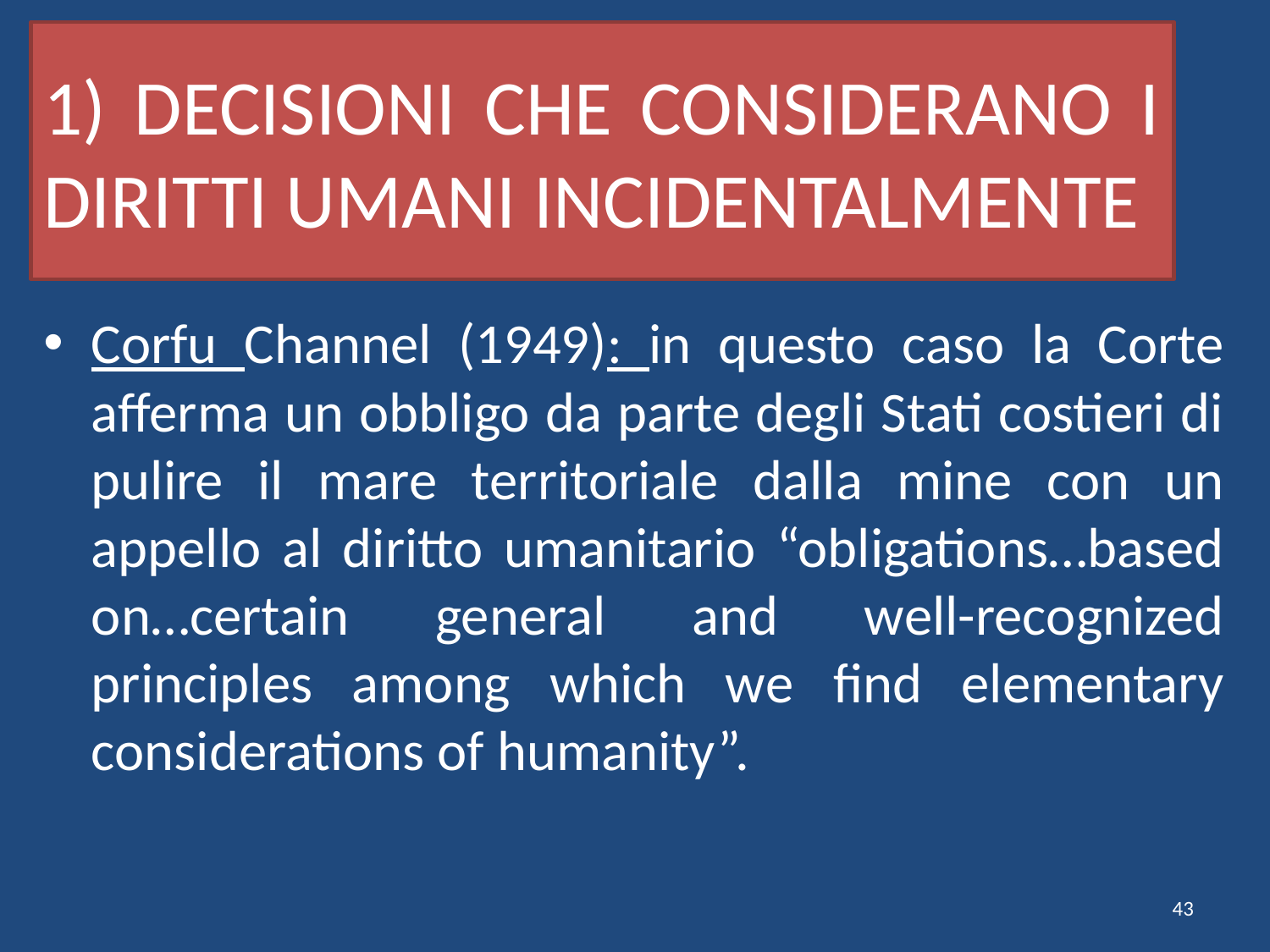

# 1) DECISIONI CHE CONSIDERANO I DIRITTI UMANI INCIDENTALMENTE
Corfu Channel (1949): in questo caso la Corte afferma un obbligo da parte degli Stati costieri di pulire il mare territoriale dalla mine con un appello al diritto umanitario “obligations…based on…certain general and well-recognized principles among which we find elementary considerations of humanity”.
43